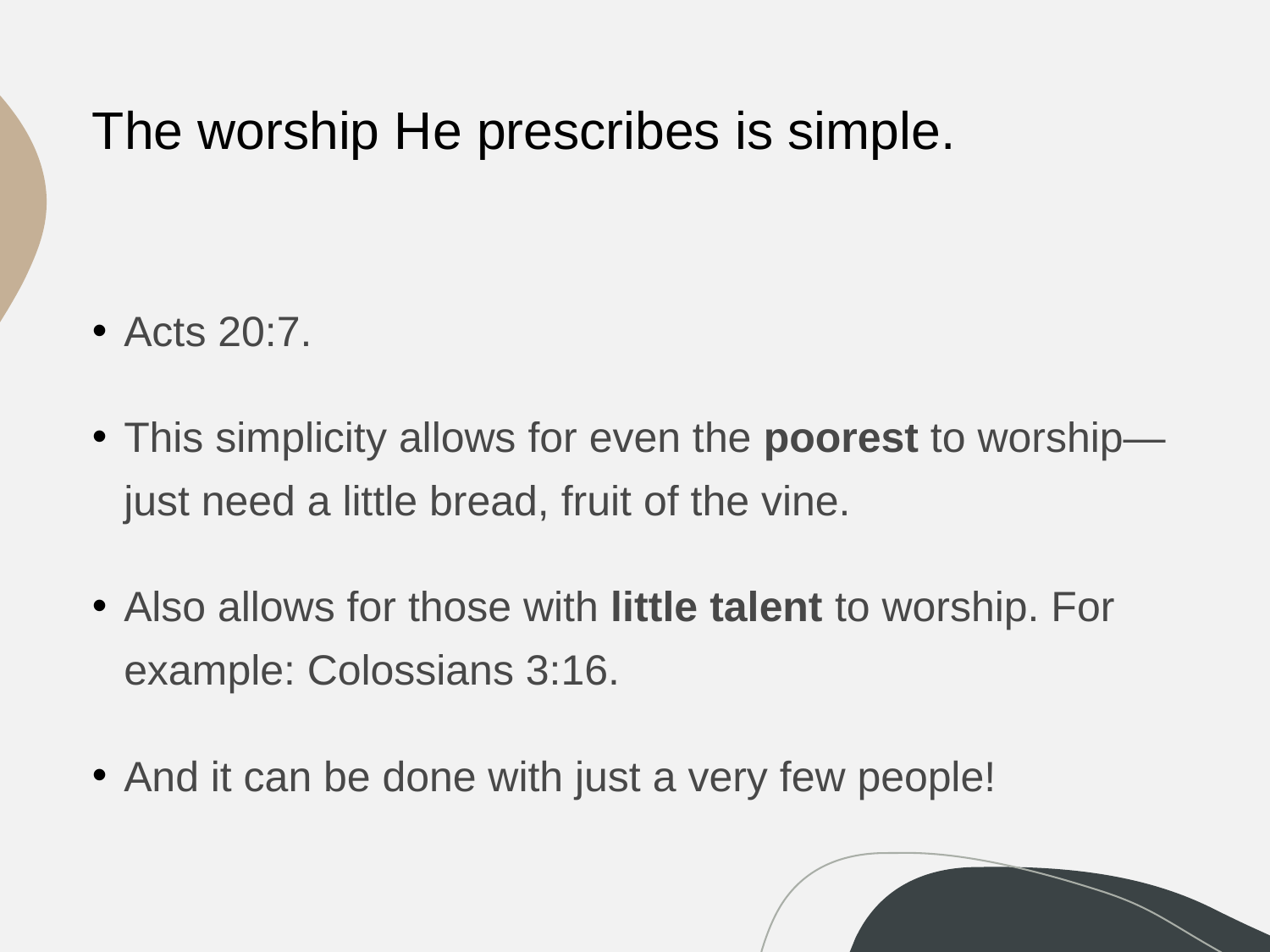

# The worship He prescribes is simple.
Acts 20:7.
This simplicity allows for even the poorest to worship—just need a little bread, fruit of the vine.
Also allows for those with little talent to worship. For example: Colossians 3:16.
And it can be done with just a very few people!